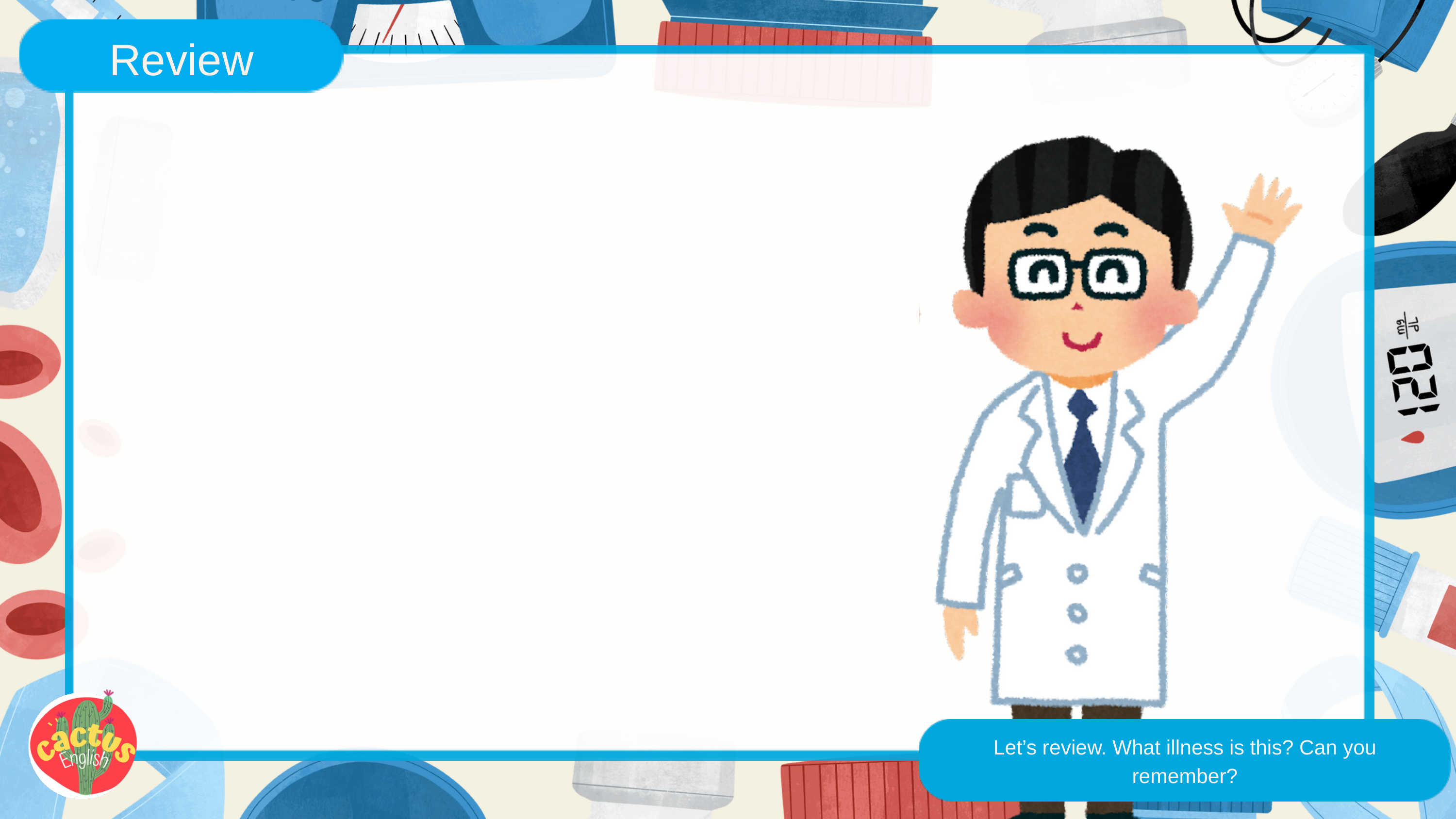

Review

Let’s review. What illness is this? Can you remember?